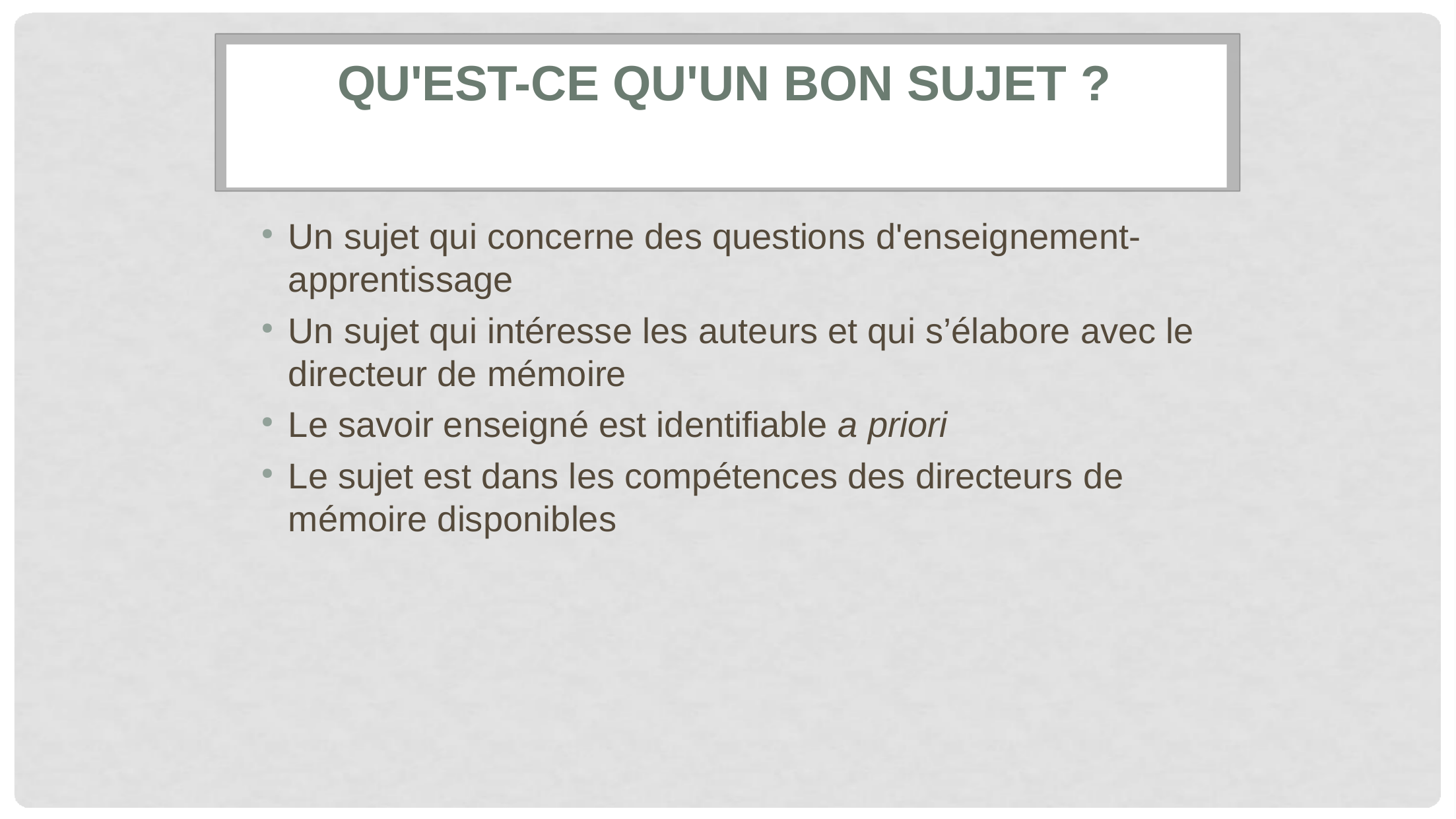

# QU'EST-CE QU'UN BON SUJET ?
Un sujet qui concerne des questions d'enseignement-  apprentissage
Un sujet qui intéresse les auteurs et qui s’élabore avec le directeur de mémoire
Le savoir enseigné est identifiable a priori
Le sujet est dans les compétences des directeurs de  mémoire disponibles